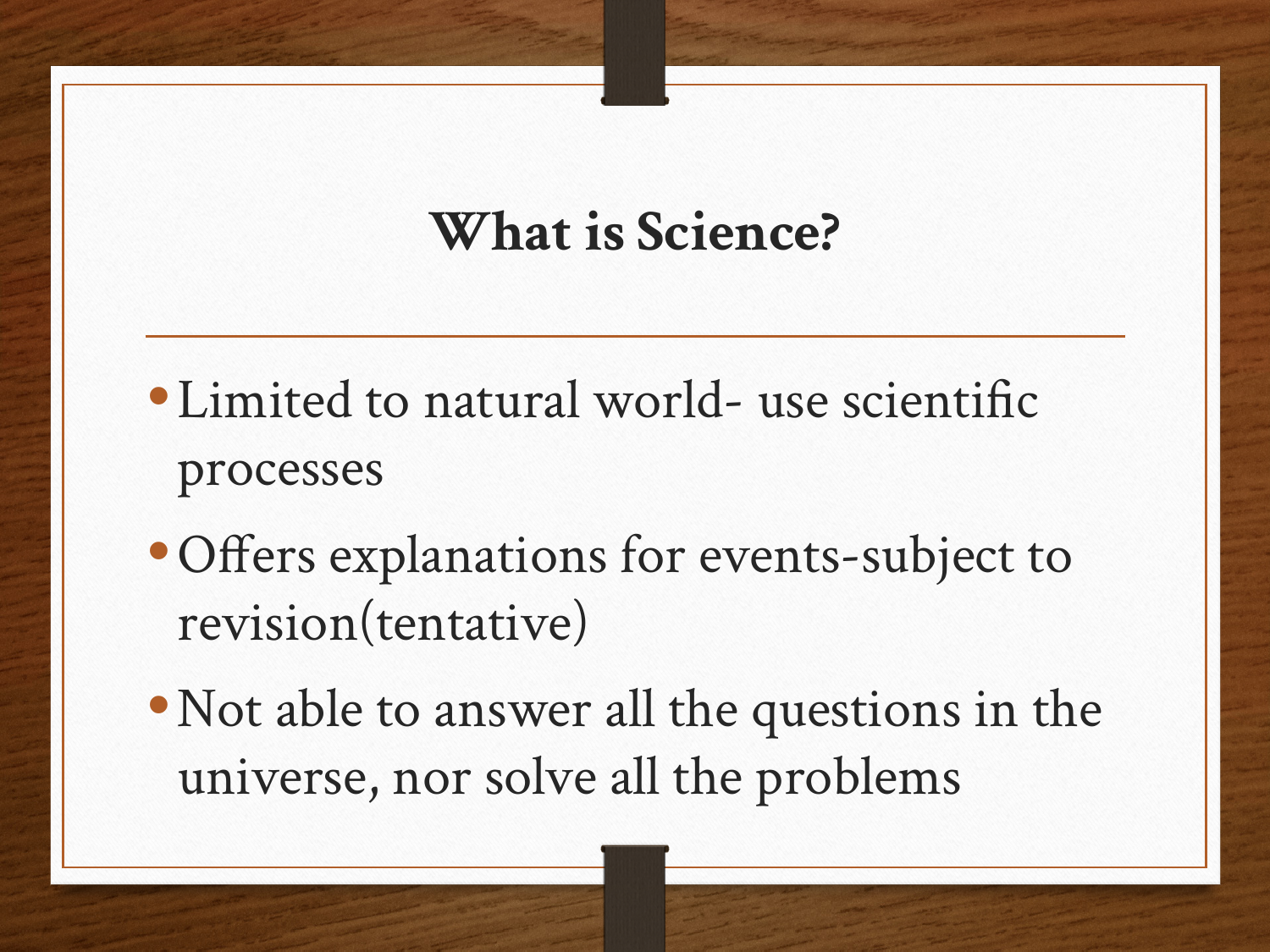

# What is Science?
Limited to natural world- use scientific processes
Offers explanations for events-subject to revision(tentative)
Not able to answer all the questions in the universe, nor solve all the problems